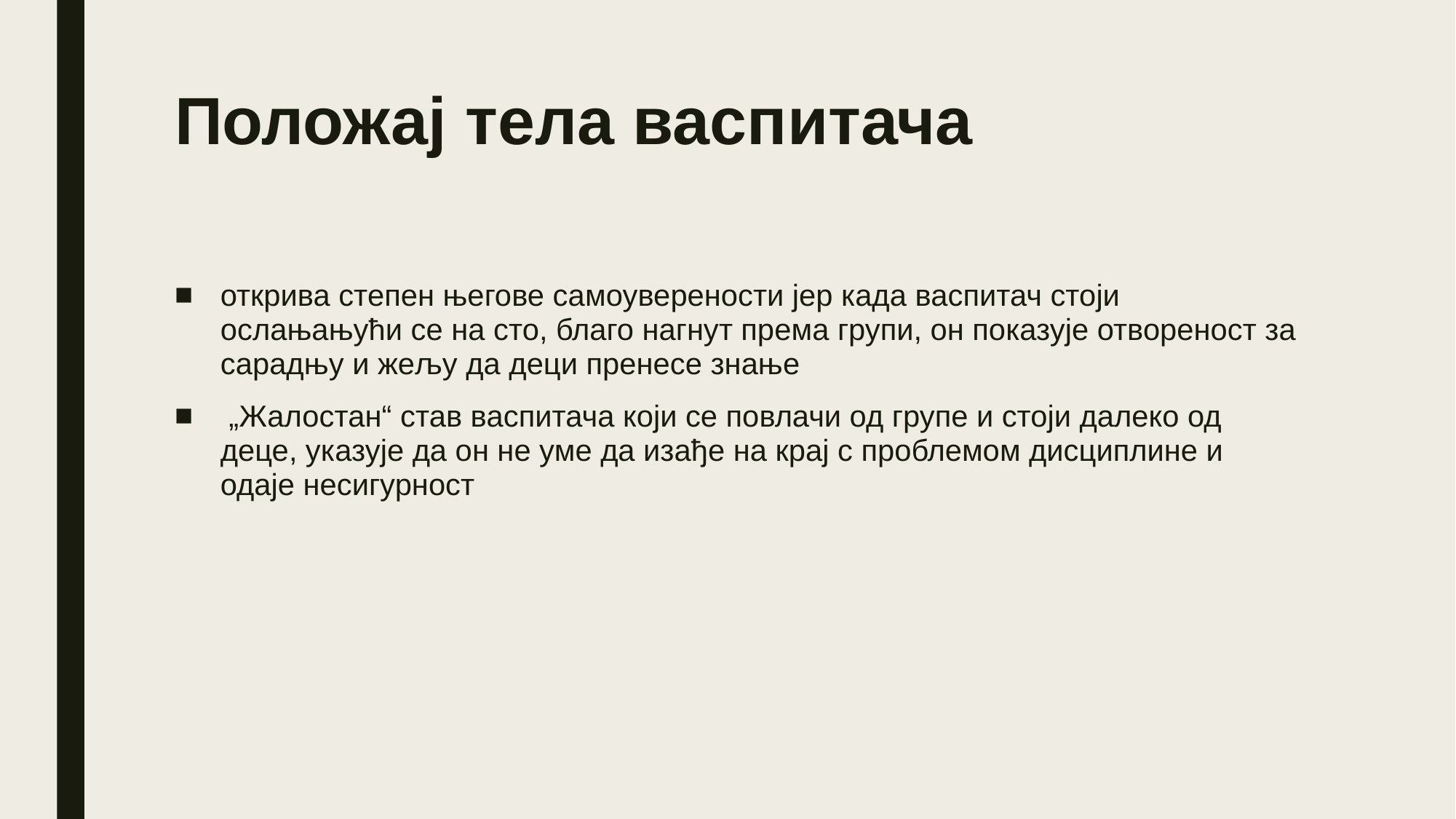

# Положај тела васпитача
открива степен његове самоуверености јер када васпитач стоји ослањањући се на сто, благо нагнут према групи, он показује отвореност за сарадњу и жељу да деци пренесе знање
 „Жалостан“ став васпитача који се повлачи од групе и стоји далеко од деце, указује да он не уме да изађе на крај с проблемом дисциплине и одаје несигурност